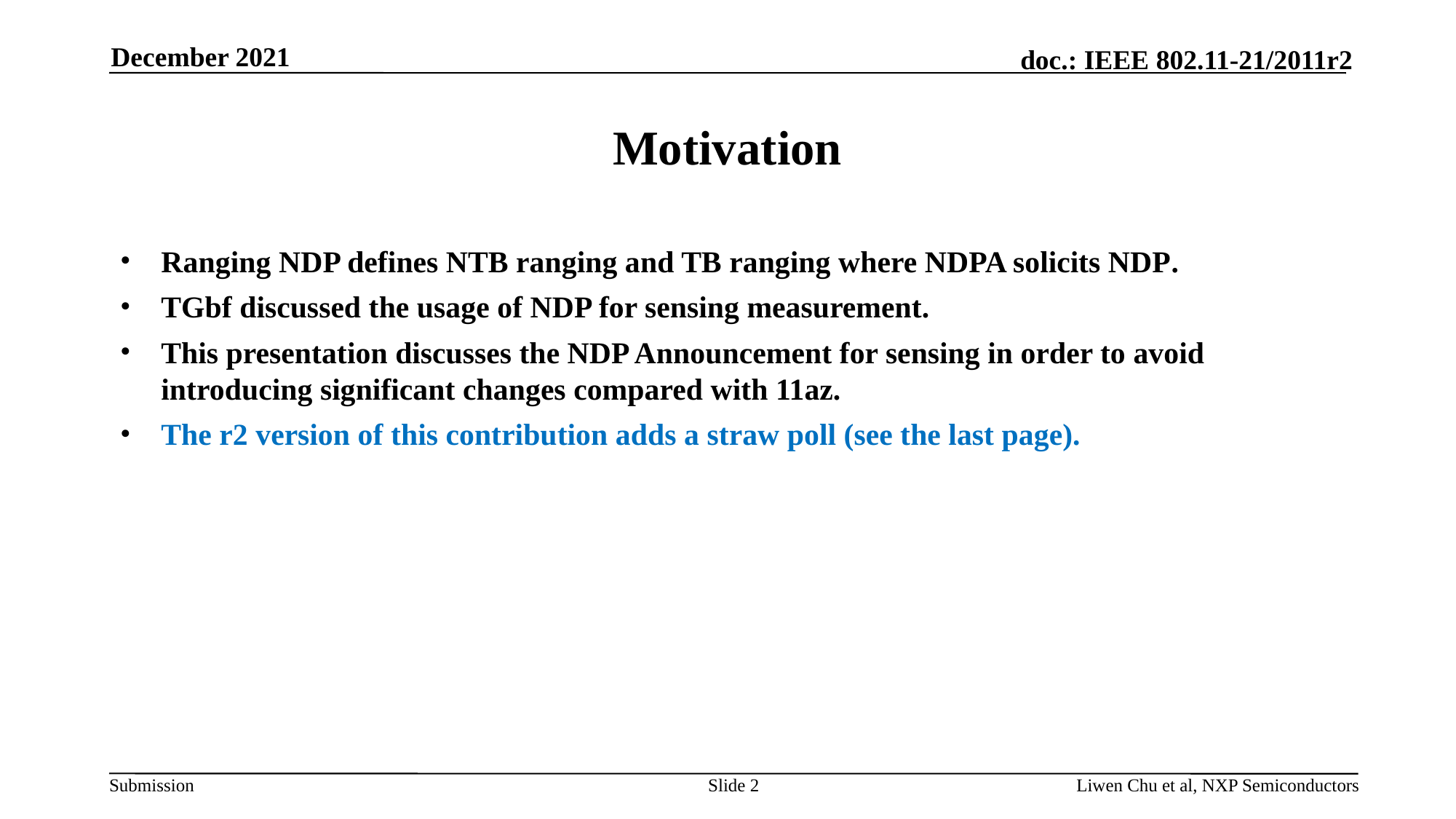

December 2021
# Motivation
Ranging NDP defines NTB ranging and TB ranging where NDPA solicits NDP.
TGbf discussed the usage of NDP for sensing measurement.
This presentation discusses the NDP Announcement for sensing in order to avoid  introducing significant changes compared with 11az.
The r2 version of this contribution adds a straw poll (see the last page).
Slide 2
Liwen Chu et al, NXP Semiconductors